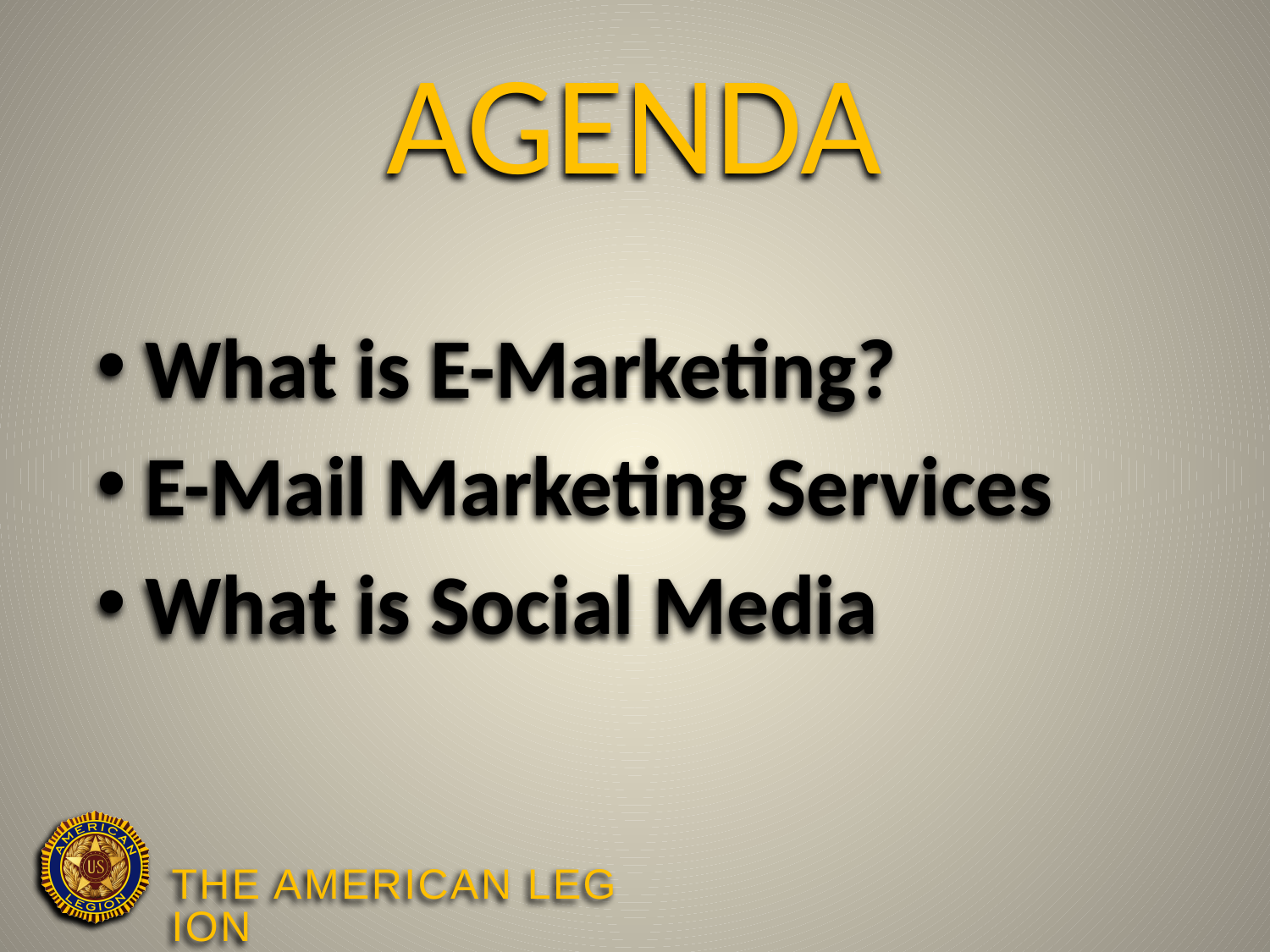

# Agenda
What is E-Marketing?
E-Mail Marketing Services
What is Social Media
The American Legion